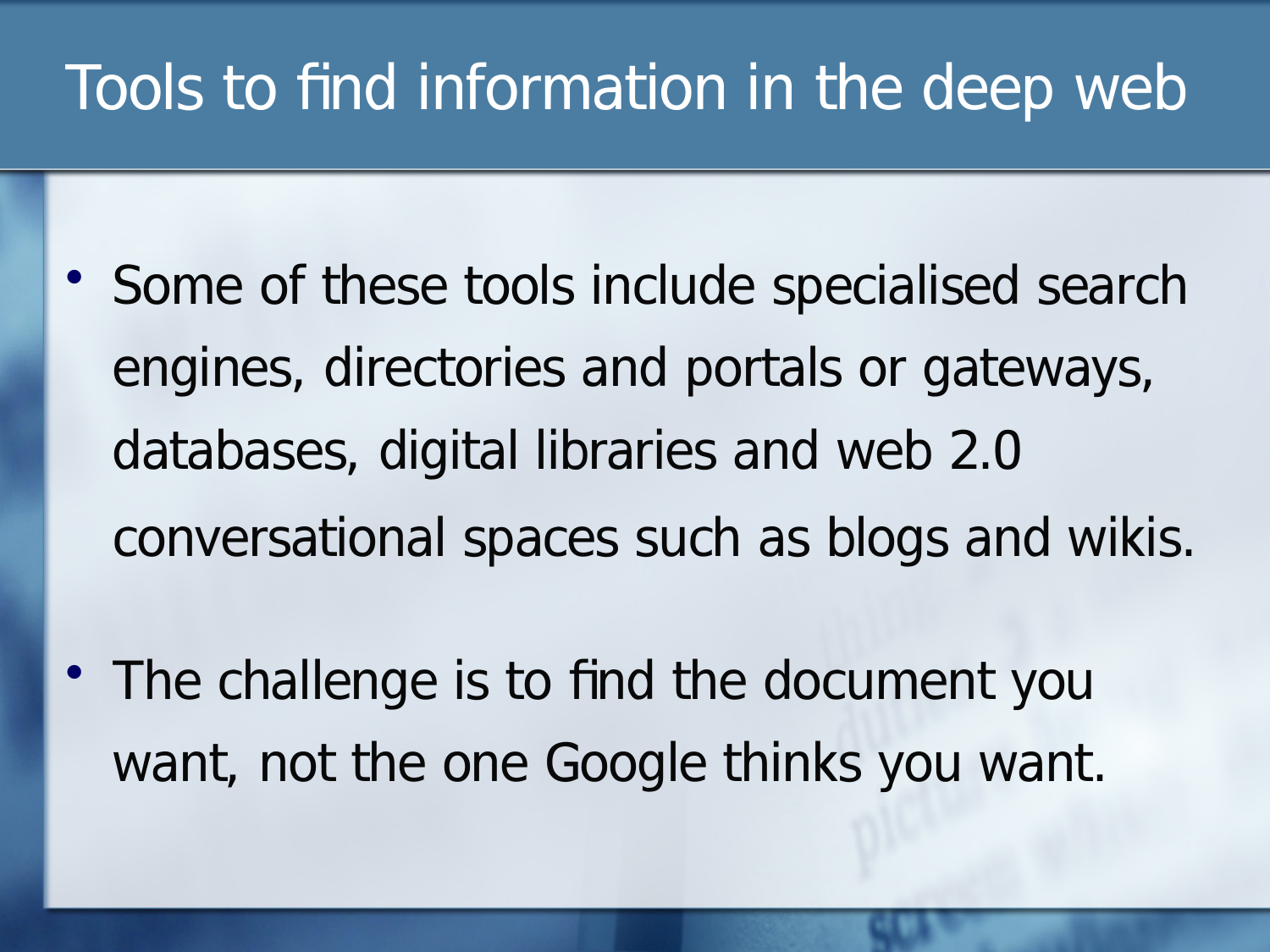

# Tools to find information in the deep web
Some of these tools include specialised search engines, directories and portals or gateways, databases, digital libraries and web 2.0 conversational spaces such as blogs and wikis.

The challenge is to find the document you want, not the one Google thinks you want.